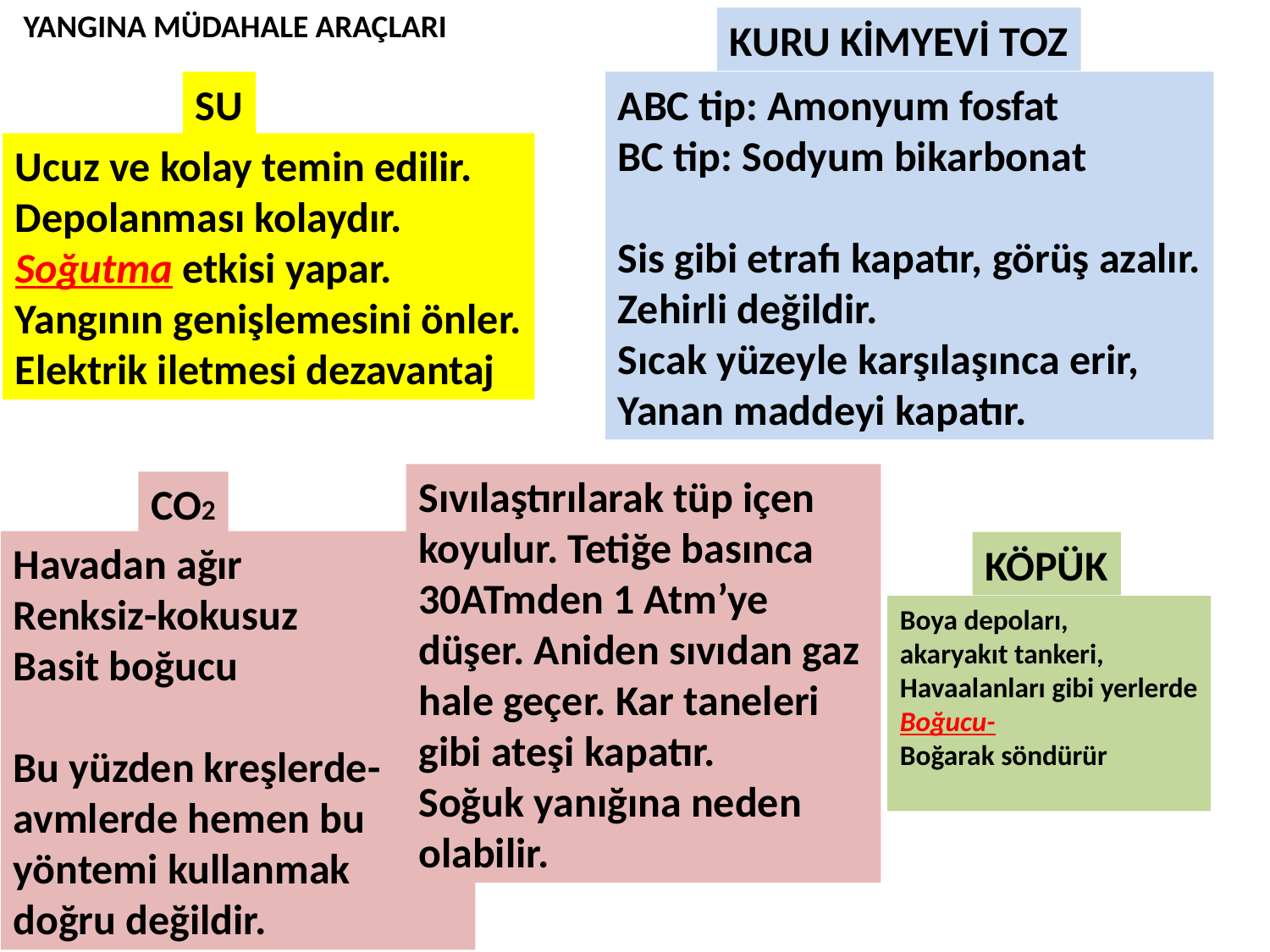

YANGINA MÜDAHALE ARAÇLARI
KURU KİMYEVİ TOZ
SU
ABC tip: Amonyum fosfat
BC tip: Sodyum bikarbonat

Sis gibi etrafı kapatır, görüş azalır.
Zehirli değildir.
Sıcak yüzeyle karşılaşınca erir,
Yanan maddeyi kapatır.
Ucuz ve kolay temin edilir.
Depolanması kolaydır.
Soğutma etkisi yapar.
Yangının genişlemesini önler.
Elektrik iletmesi dezavantaj
Sıvılaştırılarak tüp içen koyulur. Tetiğe basınca 30ATmden 1 Atm’ye düşer. Aniden sıvıdan gaz hale geçer. Kar taneleri gibi ateşi kapatır.
Soğuk yanığına neden olabilir.
CO2
Havadan ağır
Renksiz-kokusuz
Basit boğucu

Bu yüzden kreşlerde-avmlerde hemen bu yöntemi kullanmak doğru değildir.
KÖPÜK
Boya depoları,
akaryakıt tankeri,
Havaalanları gibi yerlerde
Boğucu-
Boğarak söndürür